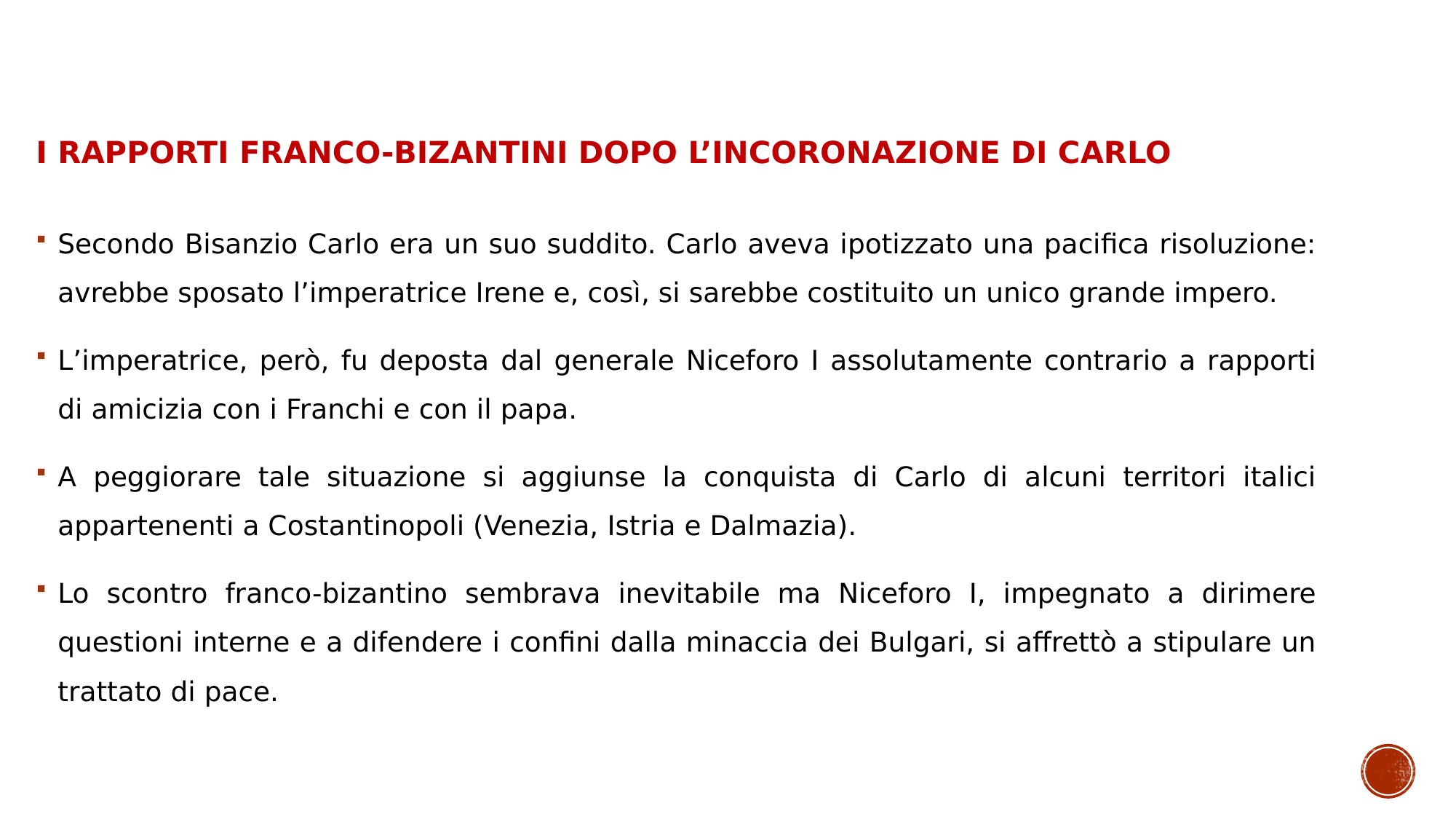

# I rapporti franco-bizantini dopo l’incoronazione di carlo
Secondo Bisanzio Carlo era un suo suddito. Carlo aveva ipotizzato una pacifica risoluzione: avrebbe sposato l’imperatrice Irene e, così, si sarebbe costituito un unico grande impero.
L’imperatrice, però, fu deposta dal generale Niceforo I assolutamente contrario a rapporti di amicizia con i Franchi e con il papa.
A peggiorare tale situazione si aggiunse la conquista di Carlo di alcuni territori italici appartenenti a Costantinopoli (Venezia, Istria e Dalmazia).
Lo scontro franco-bizantino sembrava inevitabile ma Niceforo I, impegnato a dirimere questioni interne e a difendere i confini dalla minaccia dei Bulgari, si affrettò a stipulare un trattato di pace.